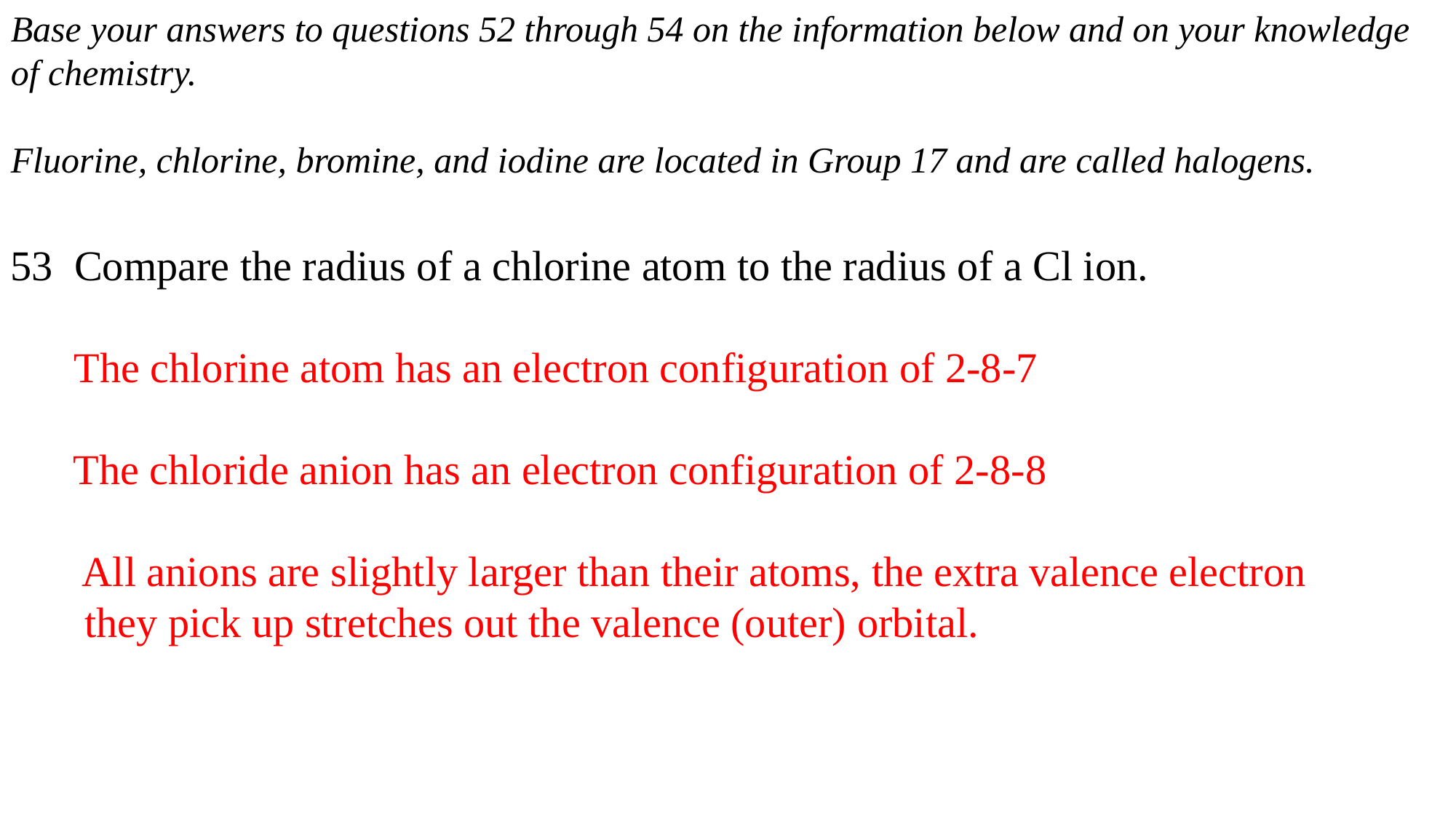

Base your answers to questions 52 through 54 on the information below and on your knowledge of chemistry.
Fluorine, chlorine, bromine, and iodine are located in Group 17 and are called halogens.
53  Compare the radius of a chlorine atom to the radius of a Cl ion.
      The chlorine atom has an electron configuration of 2-8-7
      The chloride anion has an electron configuration of 2-8-8
       All anions are slightly larger than their atoms, the extra valence electron
       they pick up stretches out the valence (outer) orbital.